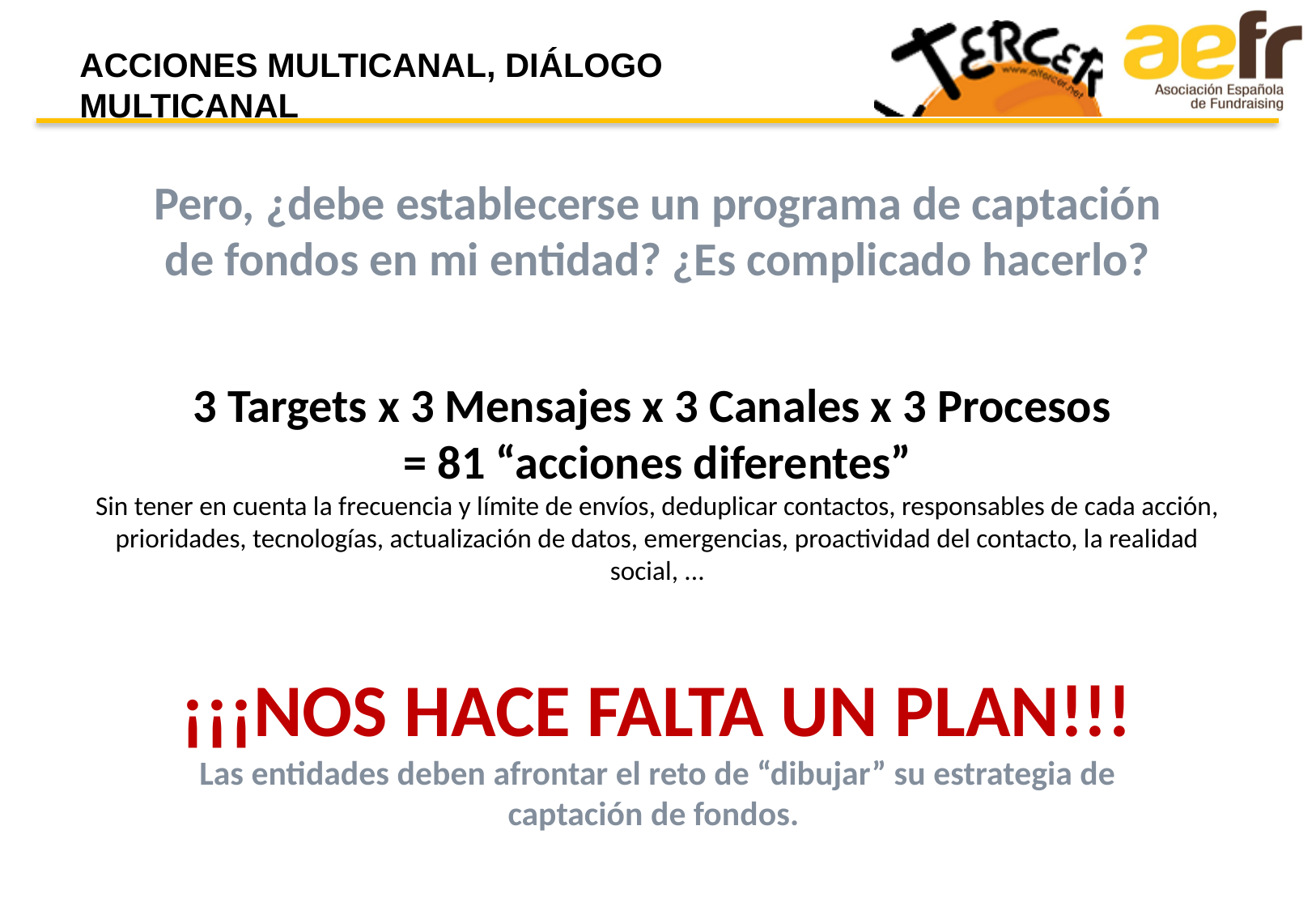

ACCIONES MULTICANAL, DIÁLOGO MULTICANAL
Pero, ¿debe establecerse un programa de captación de fondos en mi entidad? ¿Es complicado hacerlo?
3 Targets x 3 Mensajes x 3 Canales x 3 Procesos
= 81 “acciones diferentes”
Sin tener en cuenta la frecuencia y límite de envíos, deduplicar contactos, responsables de cada acción, prioridades, tecnologías, actualización de datos, emergencias, proactividad del contacto, la realidad social, ...
¡¡¡NOS HACE FALTA UN PLAN!!!
Las entidades deben afrontar el reto de “dibujar” su estrategia de captación de fondos.